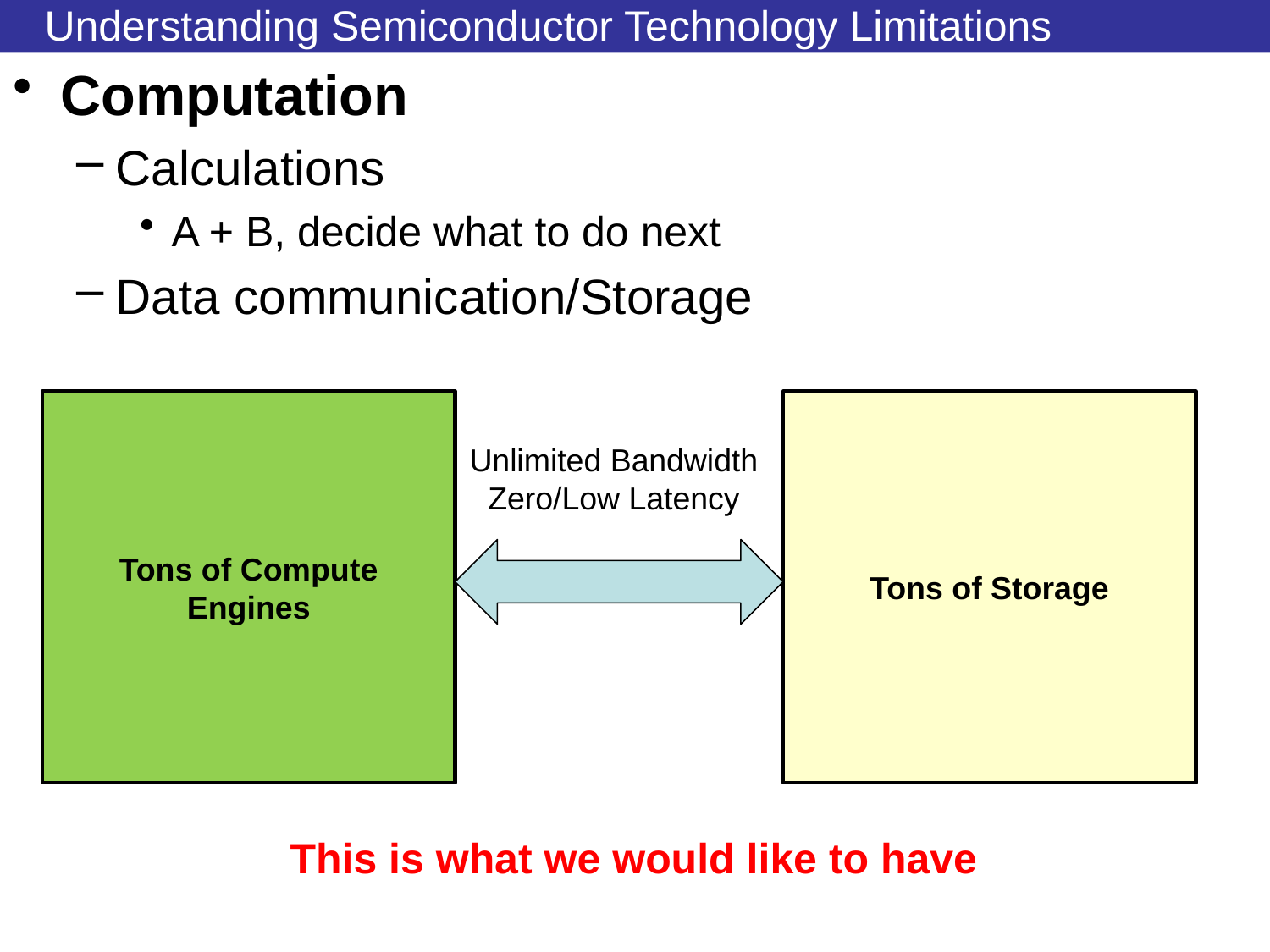

# Understanding Semiconductor Technology Limitations
Computation
Calculations
A + B, decide what to do next
Data communication/Storage

Tons of Compute Engines
Tons of Storage
Unlimited Bandwidth
Zero/Low Latency

This is what we would like to have